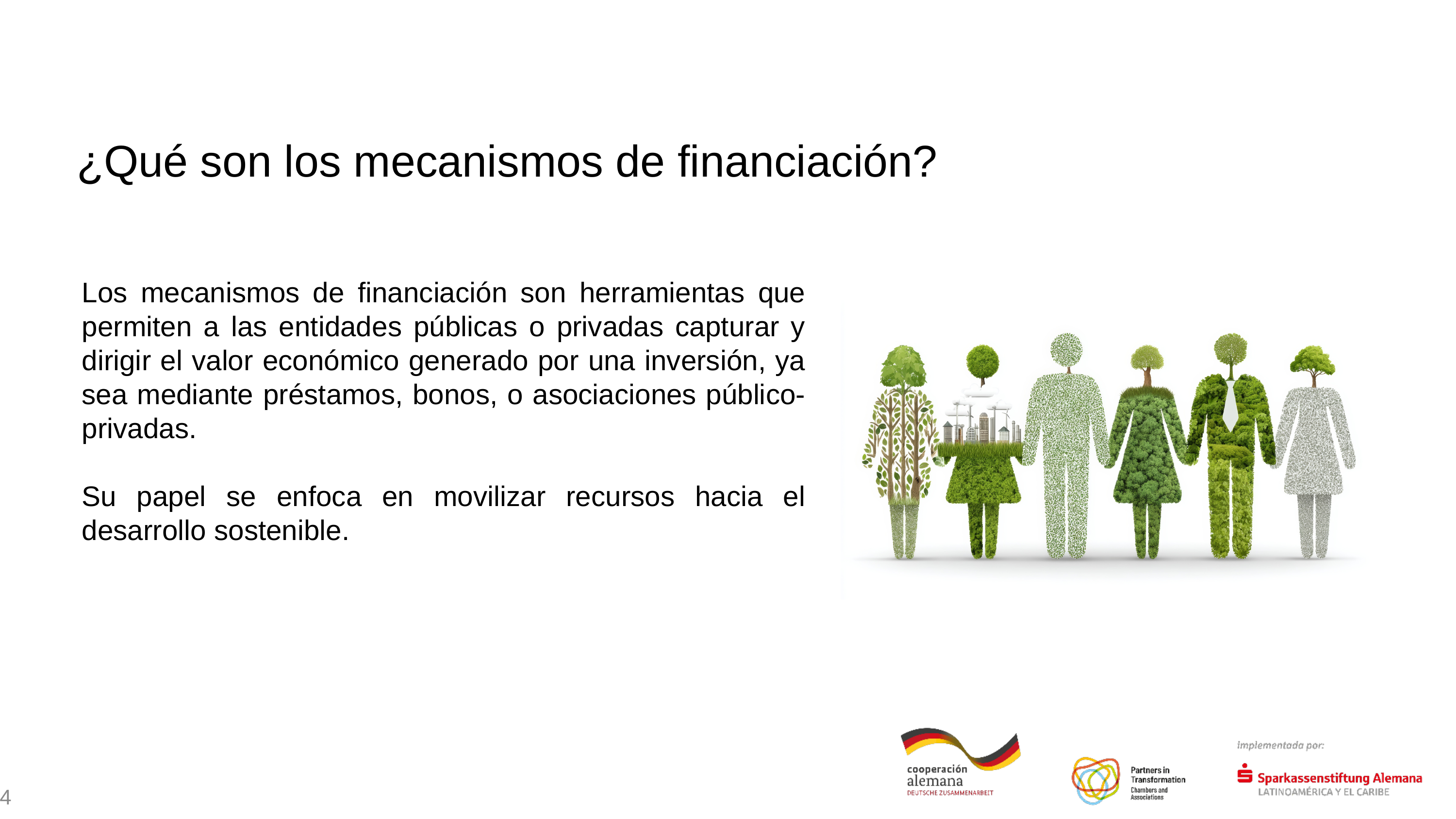

Para pipeta: DSIK colores principales

Rojo
¿Qué son los mecanismos de financiación?

Blanco

Gris 1

Gris 2
Los mecanismos de financiación son herramientas que permiten a las entidades públicas o privadas capturar y dirigir el valor económico generado por una inversión, ya sea mediante préstamos, bonos, o asociaciones público-privadas.

Su papel se enfoca en movilizar recursos hacia el desarrollo sostenible.

Negro

Colores adicionales DSIK

4